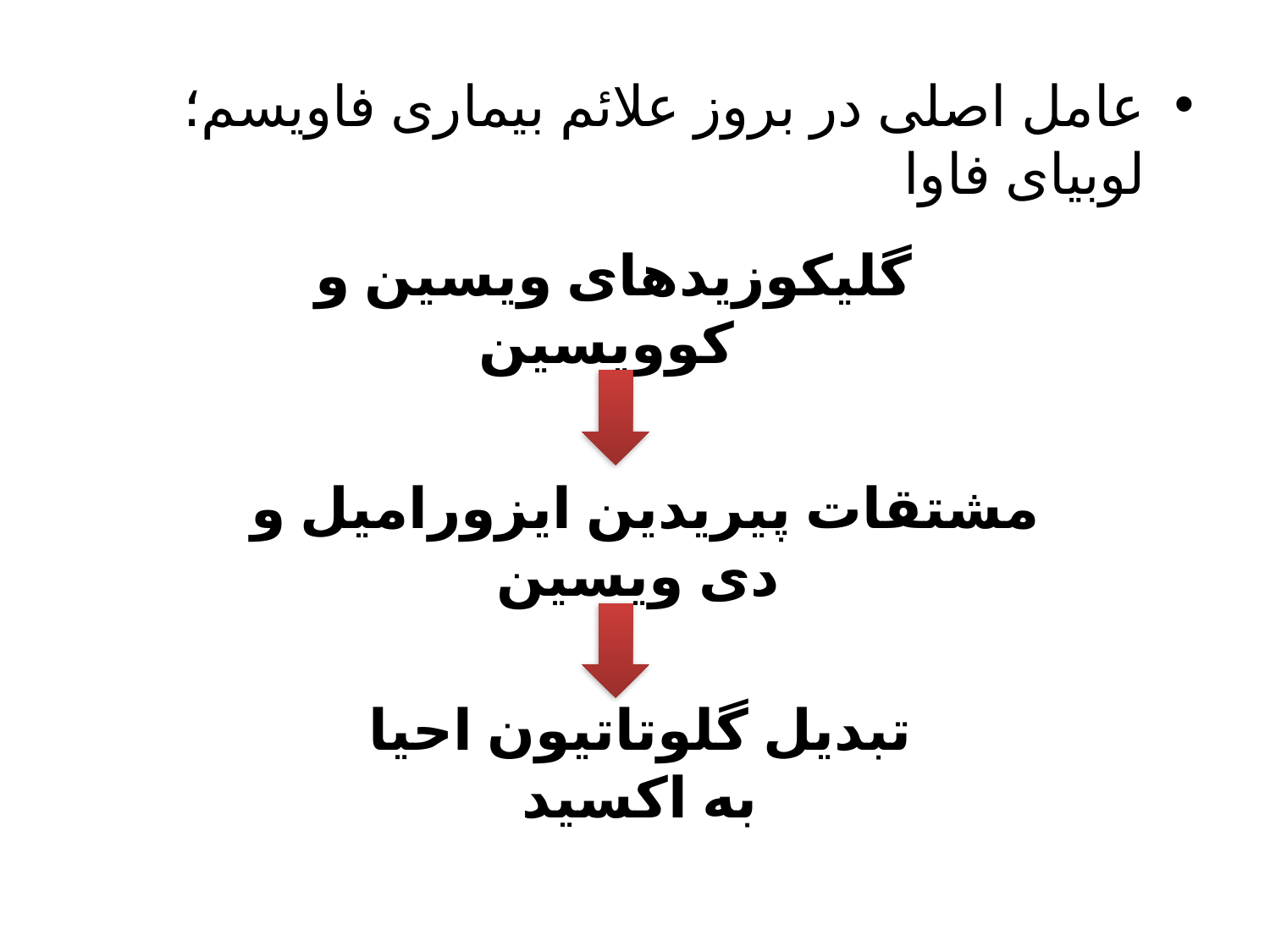

عامل اصلی در بروز علائم بیماری فاویسم؛ لوبیای فاوا

گلیکوزیدهای ویسین و کوویسین

مشتقات پیریدین ایزورامیل و دی ویسین

تبدیل گلوتاتیون احیا به اکسید